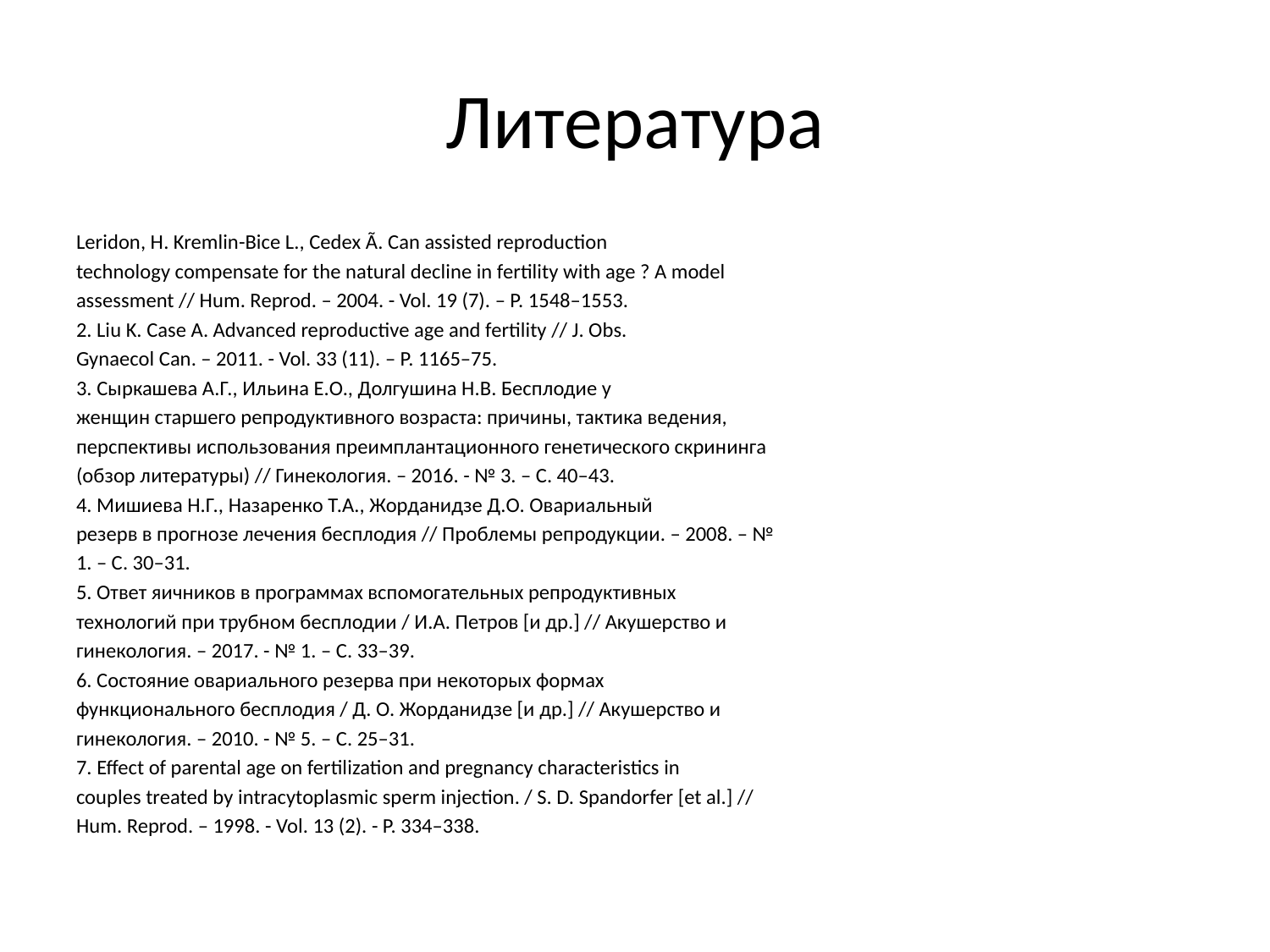

# Литература
Leridon, H. Kremlin-Bice L., Cedex Ã. Can assisted reproduction
technology compensate for the natural decline in fertility with age ? A model
assessment // Hum. Reprod. – 2004. - Vol. 19 (7). – P. 1548–1553.
2. Liu K. Case A. Advanced reproductive age and fertility // J. Obs.
Gynaecol Can. – 2011. - Vol. 33 (11). – P. 1165–75.
3. Сыркашева А.Г., Ильина Е.О., Долгушина Н.В. Бесплодие у
женщин старшего репродуктивного возраста: причины, тактика ведения,
перспективы использования преимплантационного генетического скрининга
(обзор литературы) // Гинекология. – 2016. - № 3. – С. 40–43.
4. Мишиева Н.Г., Назаренко Т.А., Жорданидзе Д.О. Овариальный
резерв в прогнозе лечения бесплодия // Проблемы репродукции. – 2008. – №
1. – С. 30–31.
5. Ответ яичников в программах вспомогательных репродуктивных
технологий при трубном бесплодии / И.А. Петров [и др.] // Акушерство и
гинекология. – 2017. - № 1. – С. 33–39.
6. Состояние овариального резерва при некоторых формах
функционального бесплодия / Д. О. Жорданидзе [и др.] // Акушерство и
гинекология. – 2010. - № 5. – С. 25–31.
7. Effect of parental age on fertilization and pregnancy characteristics in
couples treated by intracytoplasmic sperm injection. / S. D. Spandorfer [et al.] //
Hum. Reprod. – 1998. - Vol. 13 (2). - P. 334–338.